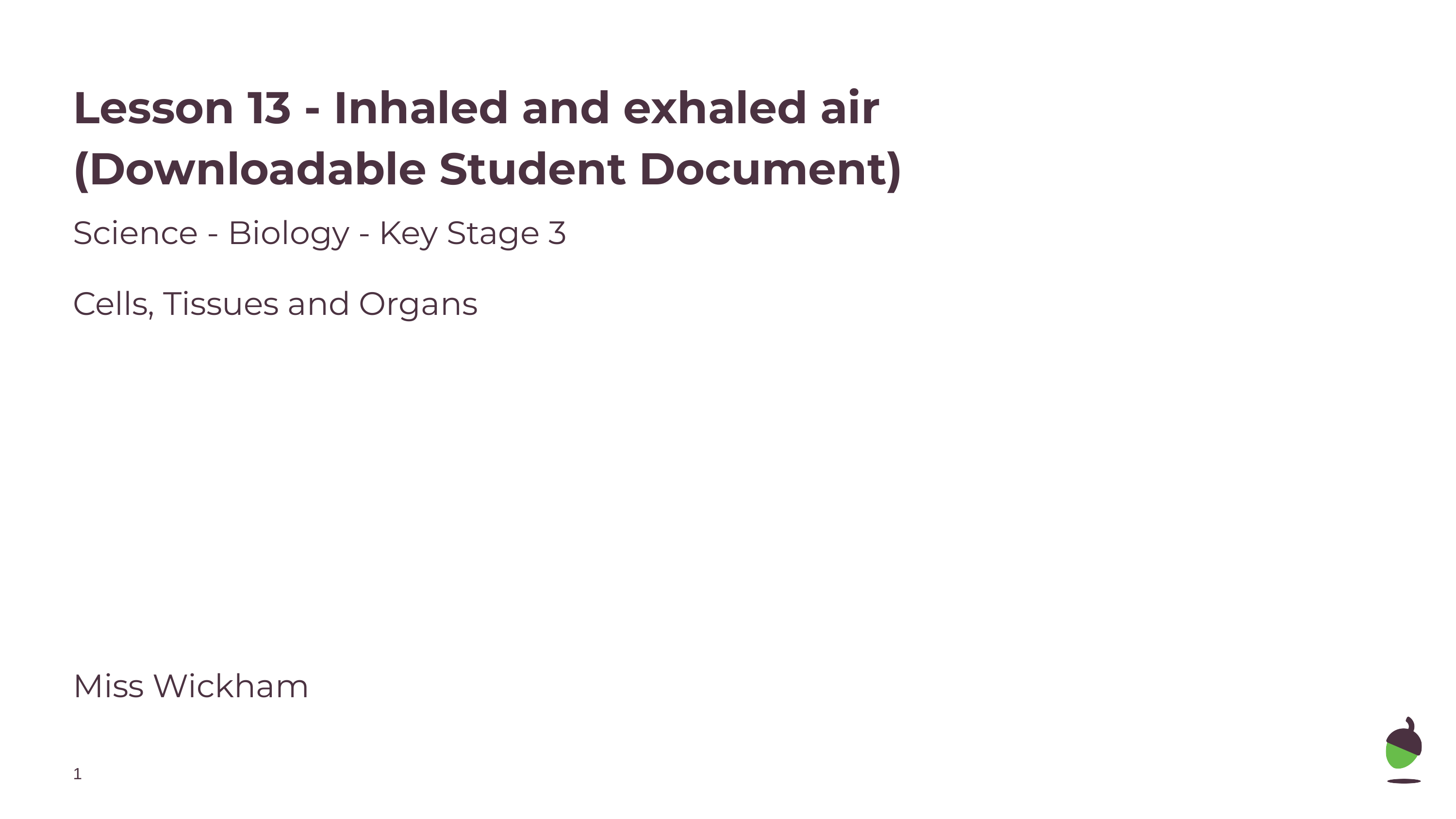

# Lesson 13 - Inhaled and exhaled air
(Downloadable Student Document)
Science - Biology - Key Stage 3
Cells, Tissues and Organs
Miss Wickham
1